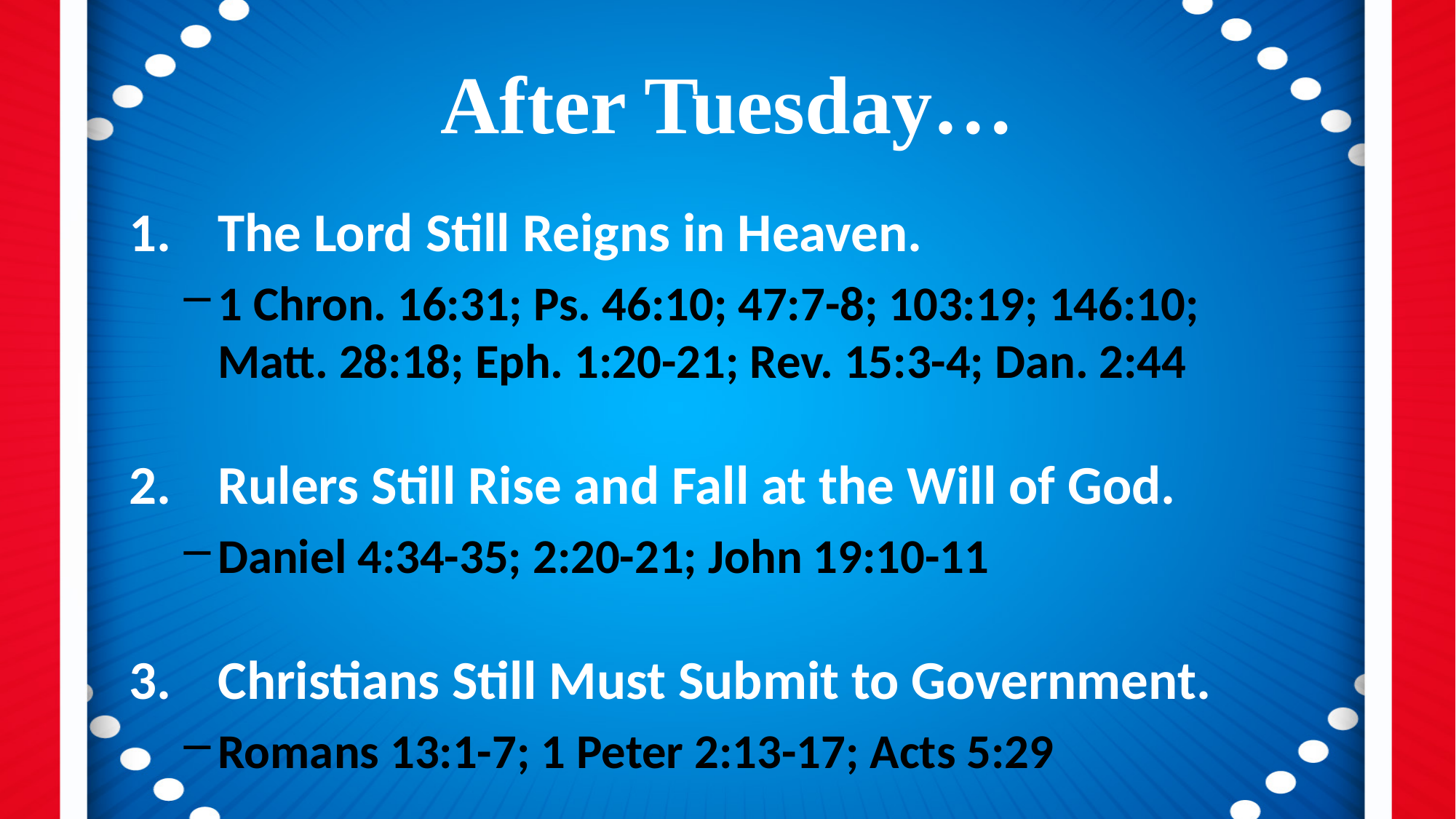

# After Tuesday…
The Lord Still Reigns in Heaven.
1 Chron. 16:31; Ps. 46:10; 47:7-8; 103:19; 146:10; Matt. 28:18; Eph. 1:20-21; Rev. 15:3-4; Dan. 2:44

Rulers Still Rise and Fall at the Will of God.
Daniel 4:34-35; 2:20-21; John 19:10-11

Christians Still Must Submit to Government.
Romans 13:1-7; 1 Peter 2:13-17; Acts 5:29